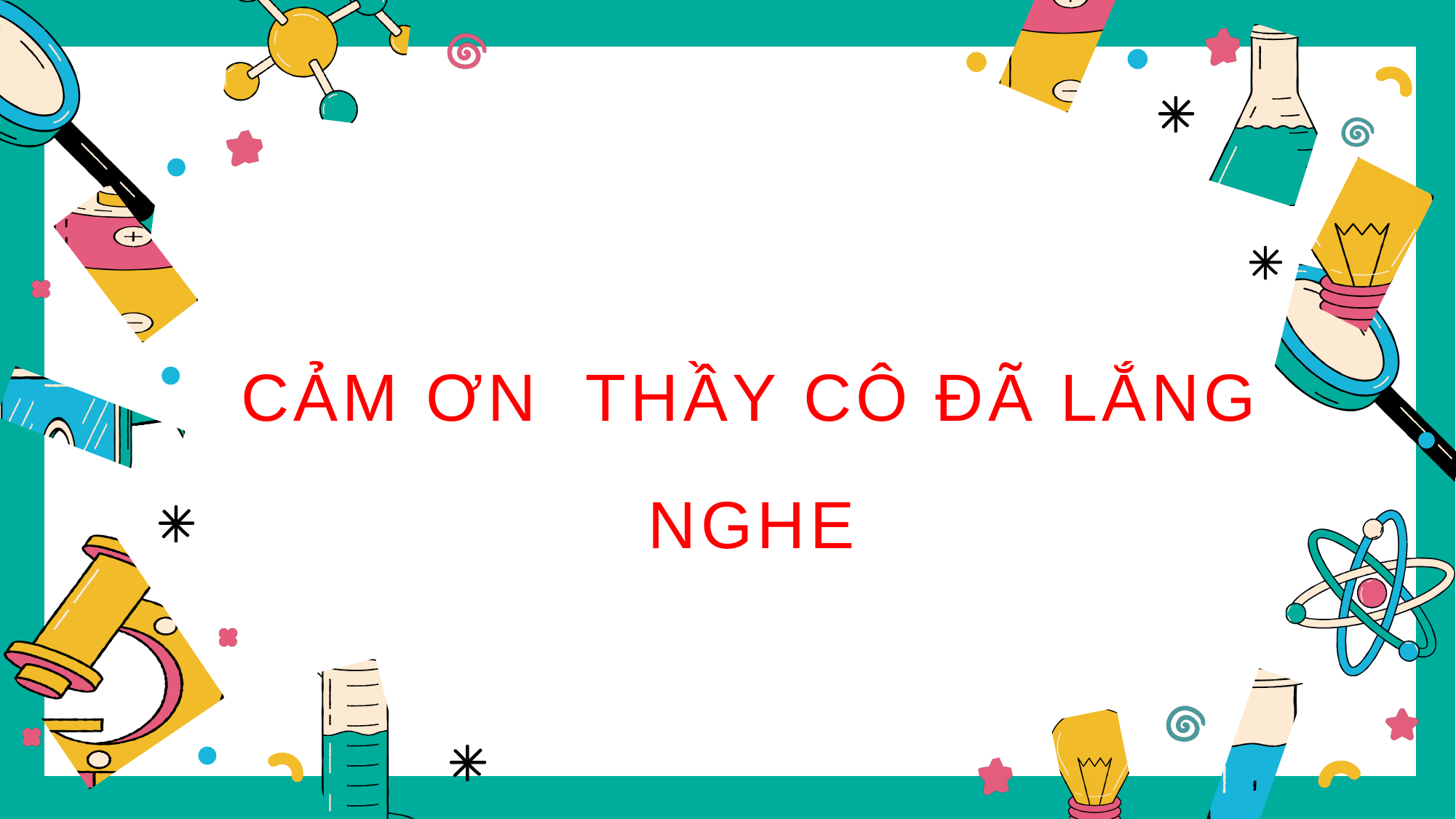

CẢM ƠN  THẦY CÔ ĐÃ LẮNG NGHE